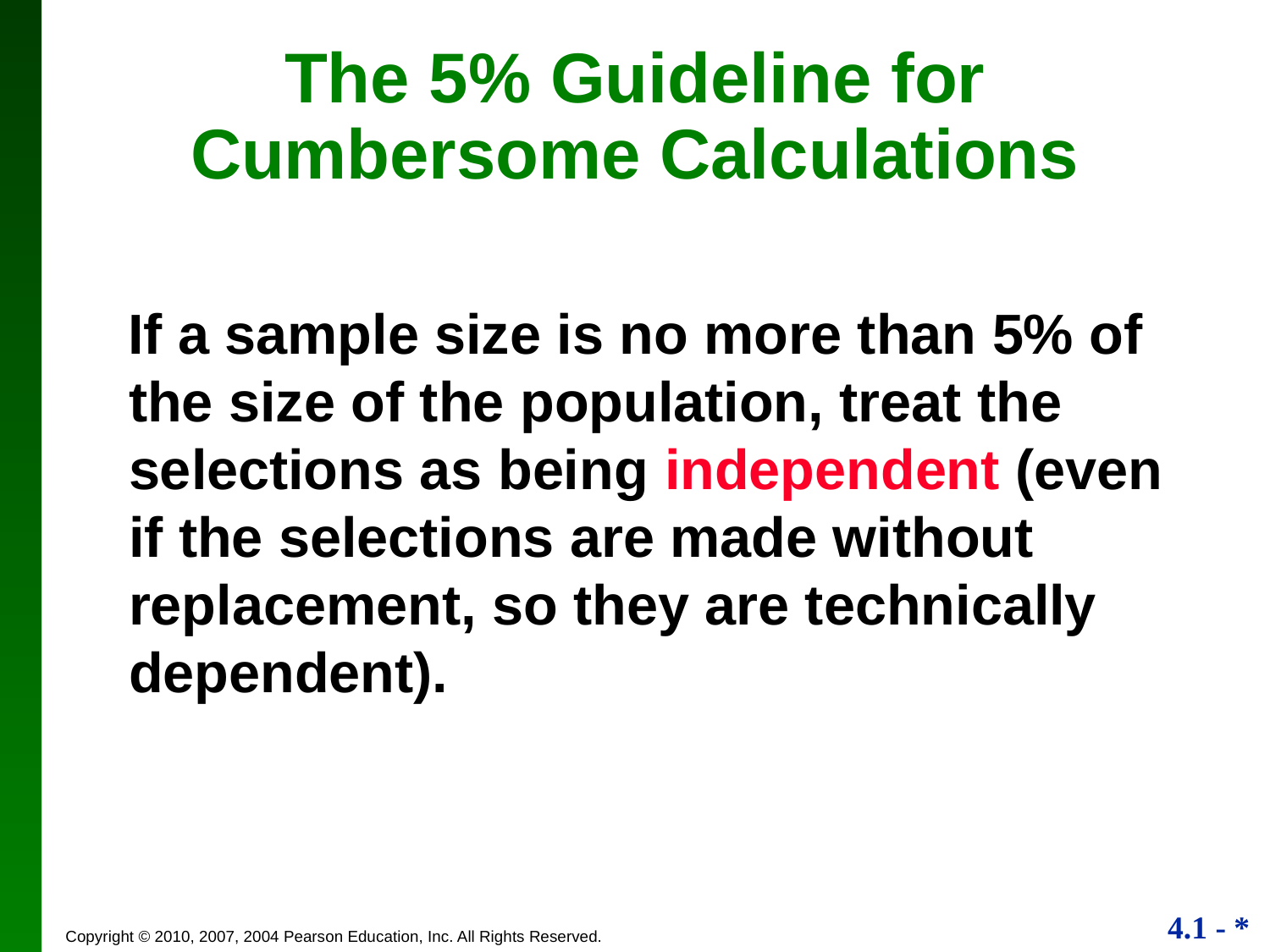

The 5% Guideline for Cumbersome Calculations
   If a sample size is no more than 5% of the size of the population, treat the selections as being independent (even if the selections are made without replacement, so they are technically dependent).